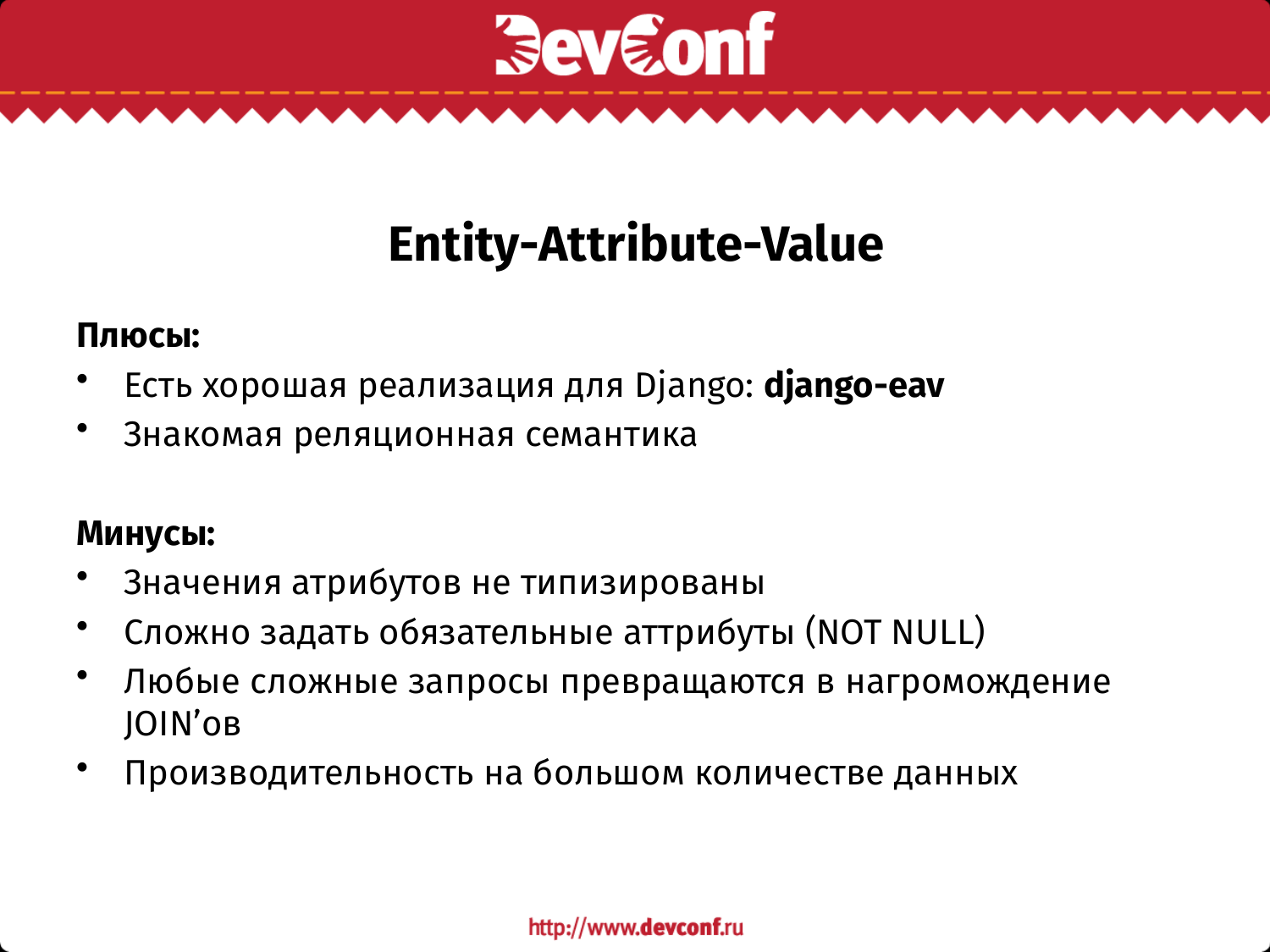

# Entity-Attribute-Value
Плюсы:
Есть хорошая реализация для Django: django-eav
Знакомая реляционная семантика

Минусы:
Значения атрибутов не типизированы
Сложно задать обязательные аттрибуты (NOT NULL)
Любые сложные запросы превращаются в нагромождение JOIN’ов
Производительность на большом количестве данных